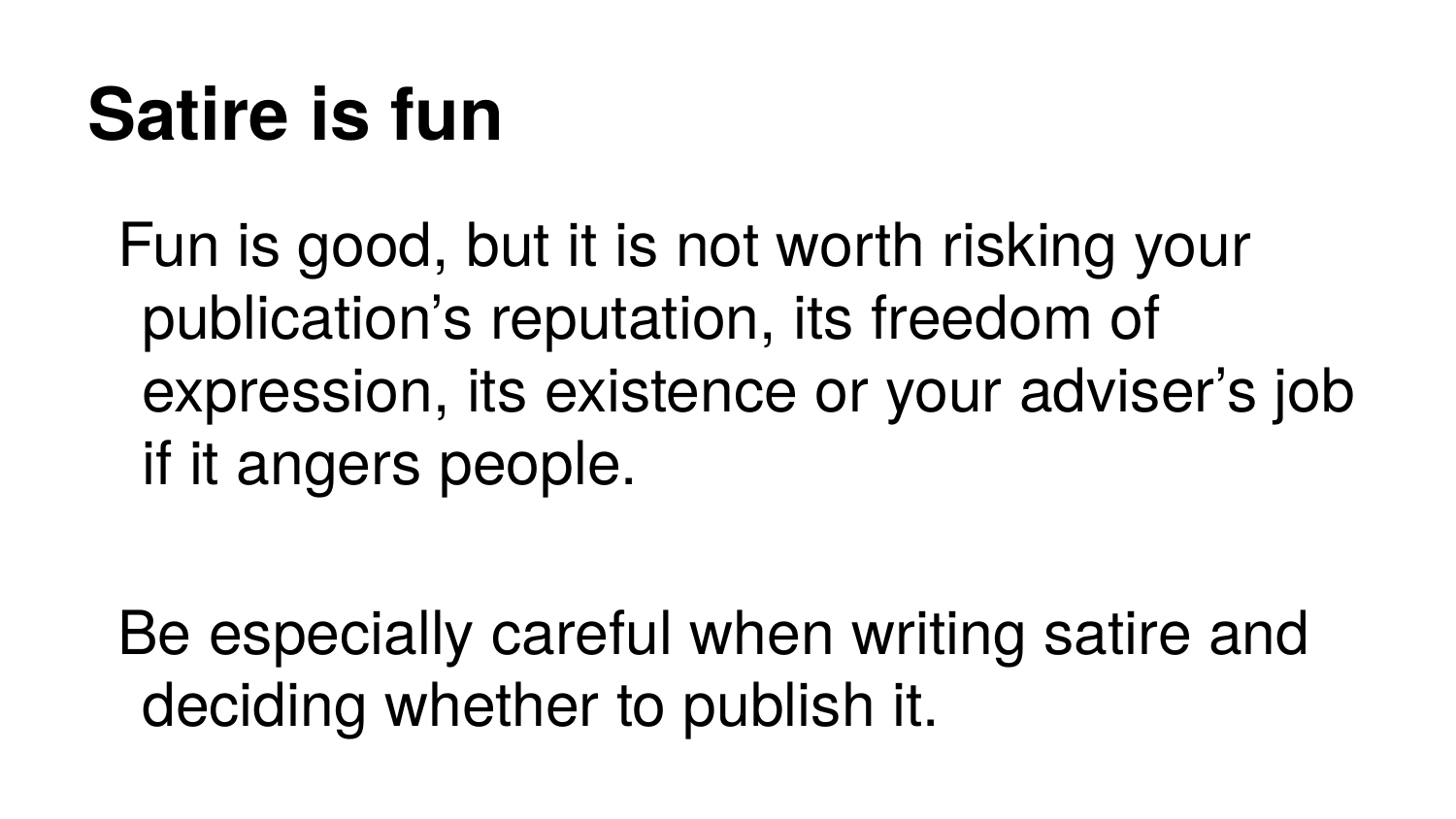

# Satire is fun
Fun is good, but it is not worth risking your publication’s reputation, its freedom of expression, its existence or your adviser’s job if it angers people.

Be especially careful when writing satire and deciding whether to publish it.